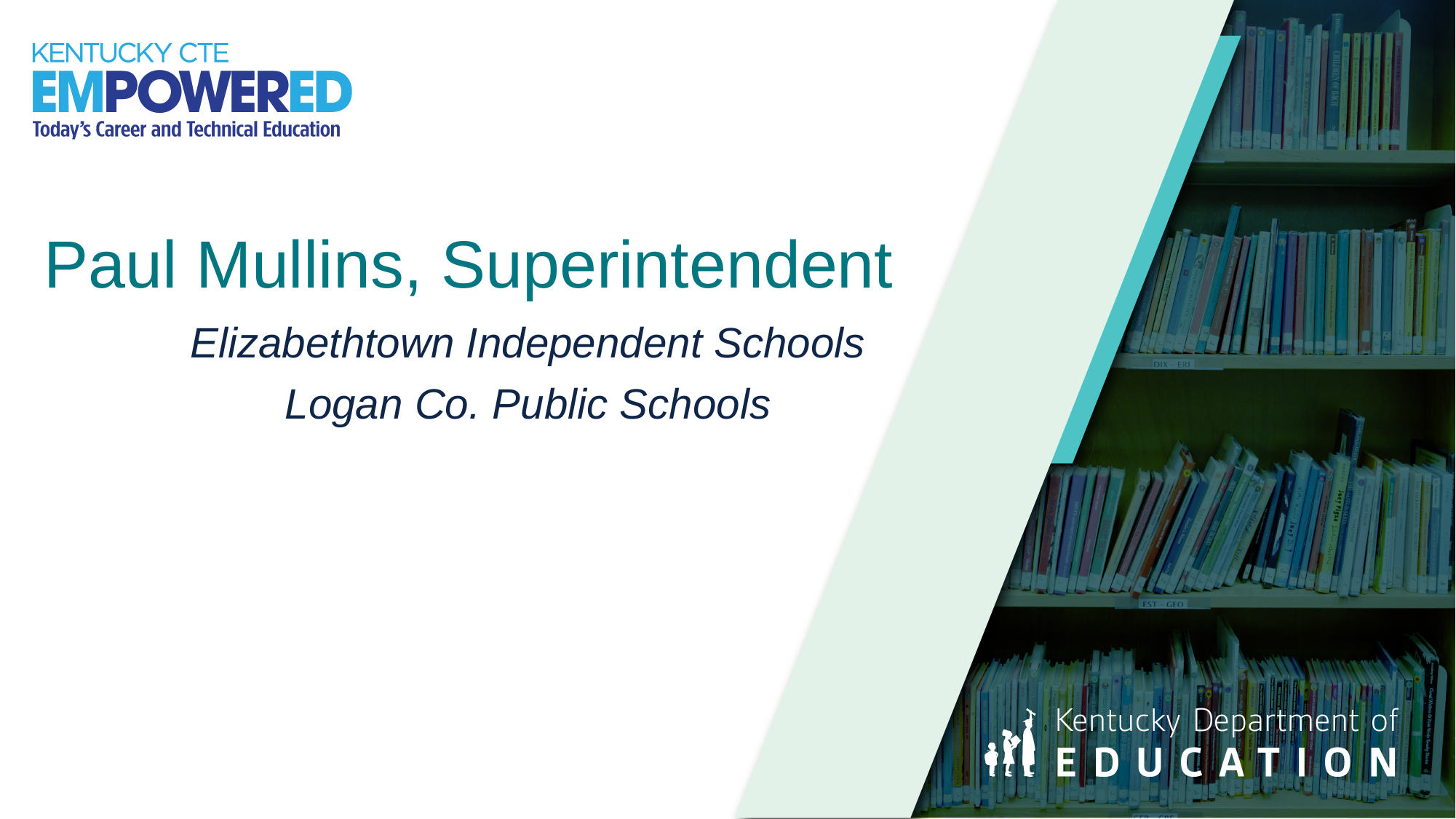

# Paul Mullins, Superintendent
Elizabethtown Independent Schools
Logan Co. Public Schools